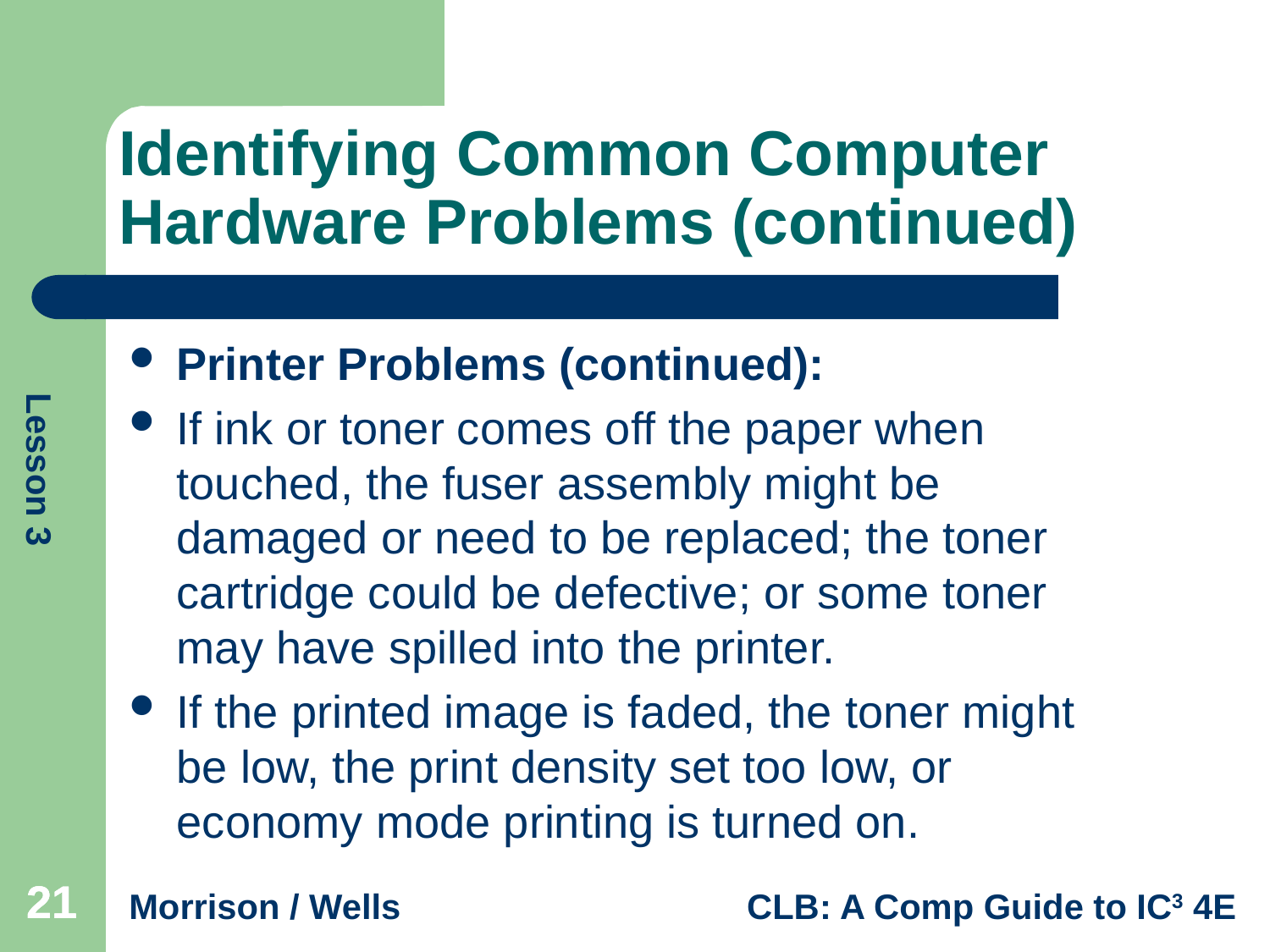

# Identifying Common Computer Hardware Problems (continued)
Printer Problems (continued):
If ink or toner comes off the paper when touched, the fuser assembly might be damaged or need to be replaced; the toner cartridge could be defective; or some toner may have spilled into the printer.
If the printed image is faded, the toner might be low, the print density set too low, or economy mode printing is turned on.

21
21
21